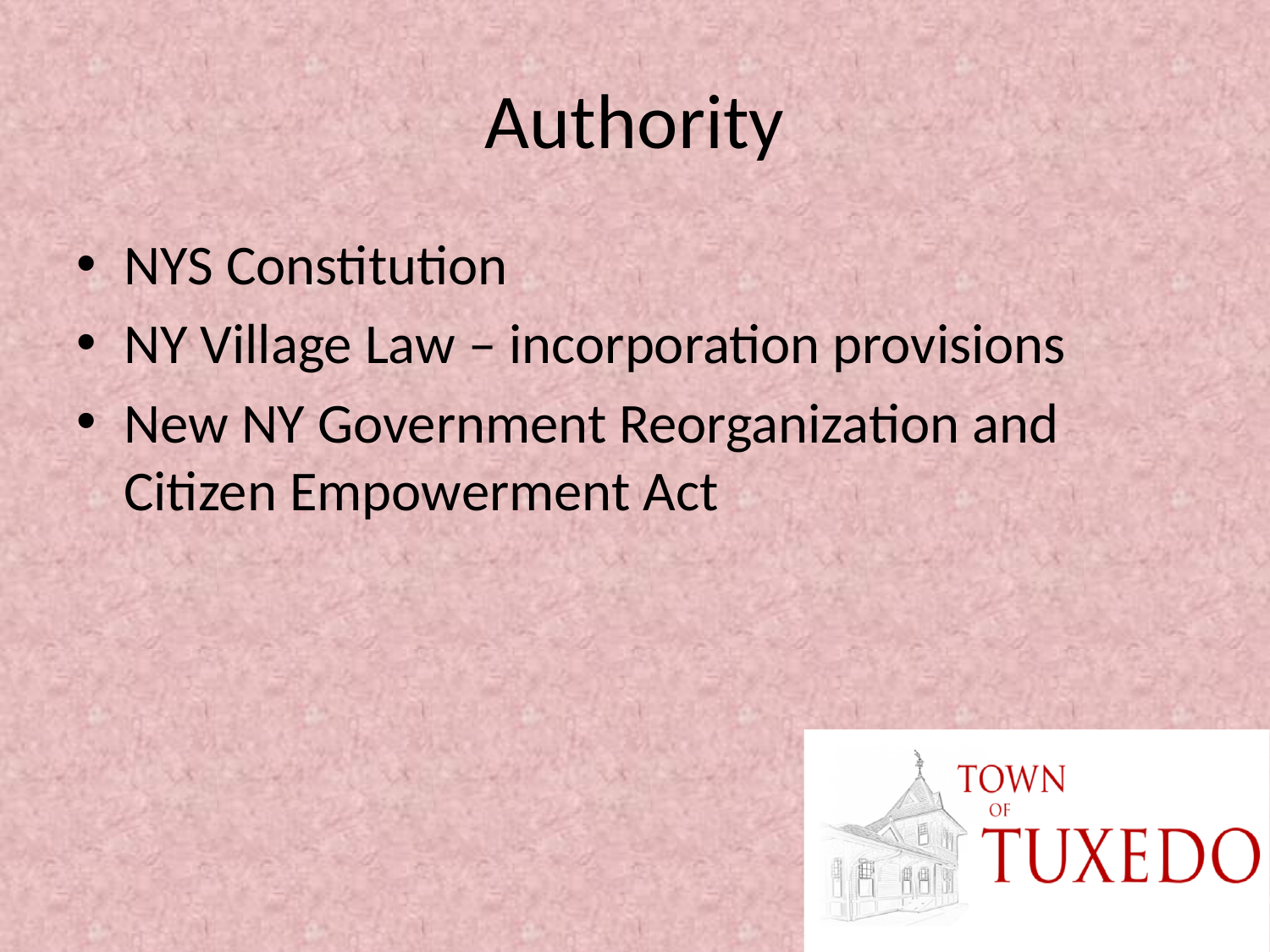

# Authority
NYS Constitution
NY Village Law – incorporation provisions
New NY Government Reorganization and Citizen Empowerment Act